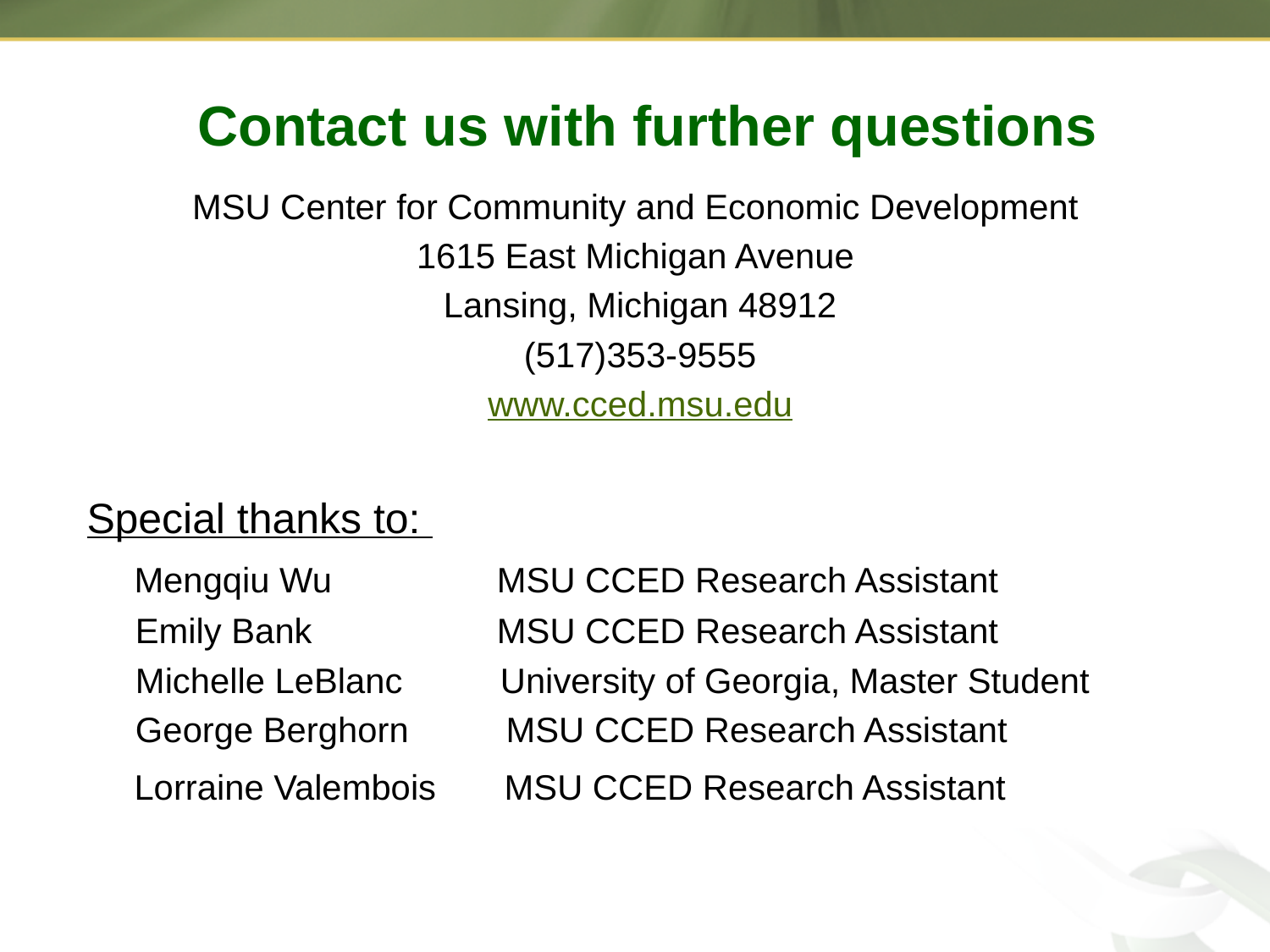

Contact us with further questions
MSU Center for Community and Economic Development
1615 East Michigan Avenue
Lansing, Michigan 48912
(517)353-9555
www.cced.msu.edu

Special thanks to:
    Mengqiu Wu       	   MSU CCED Research Assistant
     Emily Bank           	   MSU CCED Research Assistant
     Michelle LeBlanc          University of Georgia, Master Student
     George Berghorn          MSU CCED Research Assistant
    Lorraine Valembois       MSU CCED Research Assistant